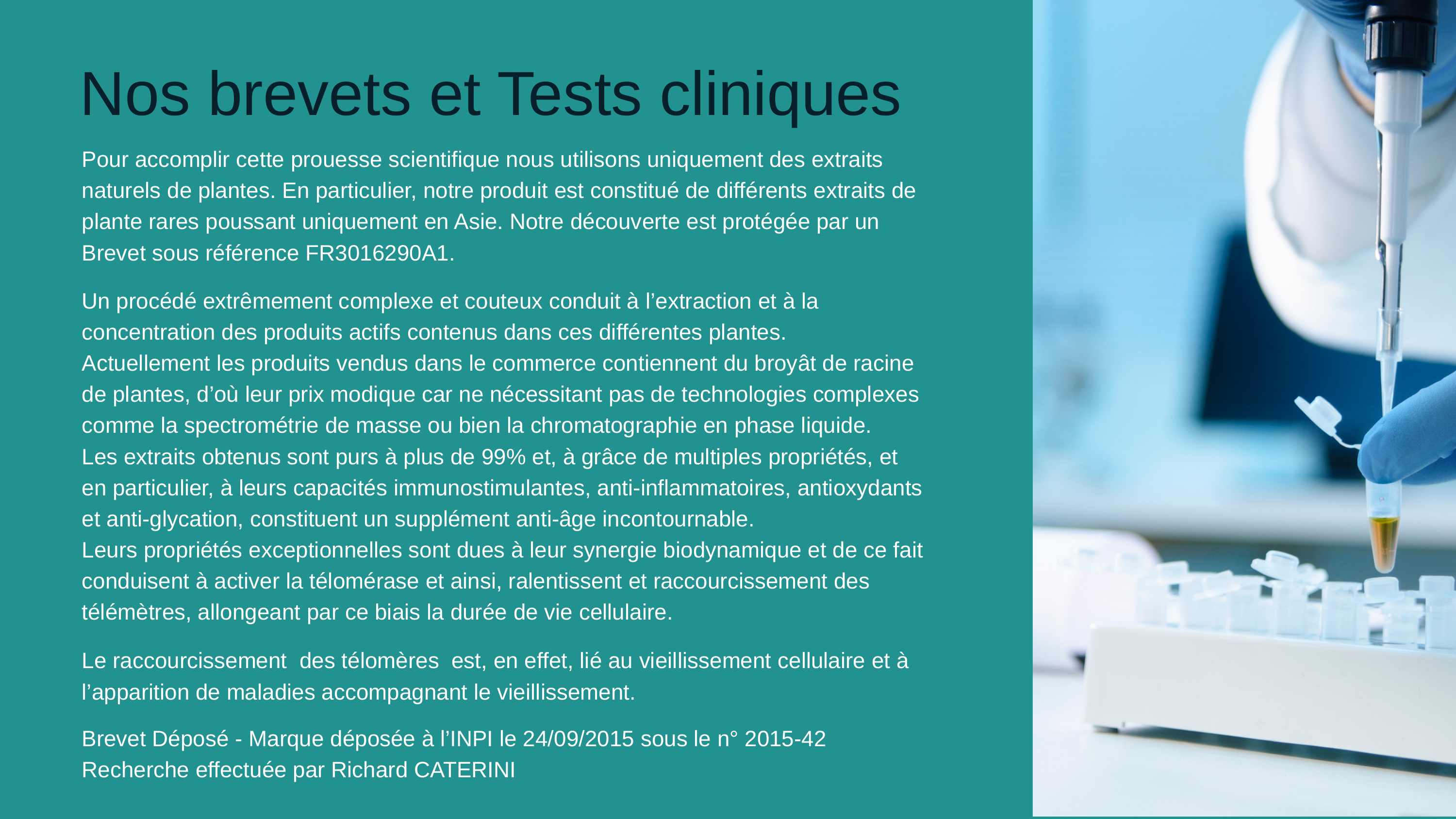

Nos brevets et Tests cliniques
Pour accomplir cette prouesse scientifique nous utilisons uniquement des extraits naturels de plantes. En particulier, notre produit est constitué de différents extraits de plante rares poussant uniquement en Asie. Notre découverte est protégée par un  Brevet sous référence FR3016290A1.

Un procédé extrêmement complexe et couteux conduit à l’extraction et à la concentration des produits actifs contenus dans ces différentes plantes.
Actuellement les produits vendus dans le commerce contiennent du broyât de racine de plantes, d’où leur prix modique car ne nécessitant pas de technologies complexes comme la spectrométrie de masse ou bien la chromatographie en phase liquide.
Les extraits obtenus sont purs à plus de 99% et, à grâce de multiples propriétés, et en particulier, à leurs capacités immunostimulantes, anti-inflammatoires, antioxydants et anti-glycation, constituent un supplément anti-âge incontournable.
Leurs propriétés exceptionnelles sont dues à leur synergie biodynamique et de ce fait conduisent à activer la télomérase et ainsi, ralentissent et raccourcissement des télémètres, allongeant par ce biais la durée de vie cellulaire.

Le raccourcissement  des télomères  est, en effet, lié au vieillissement cellulaire et à l’apparition de maladies accompagnant le vieillissement.
Brevet Déposé - Marque déposée à l’INPI le 24/09/2015 sous le n° 2015-42
Recherche effectuée par Richard CATERINI